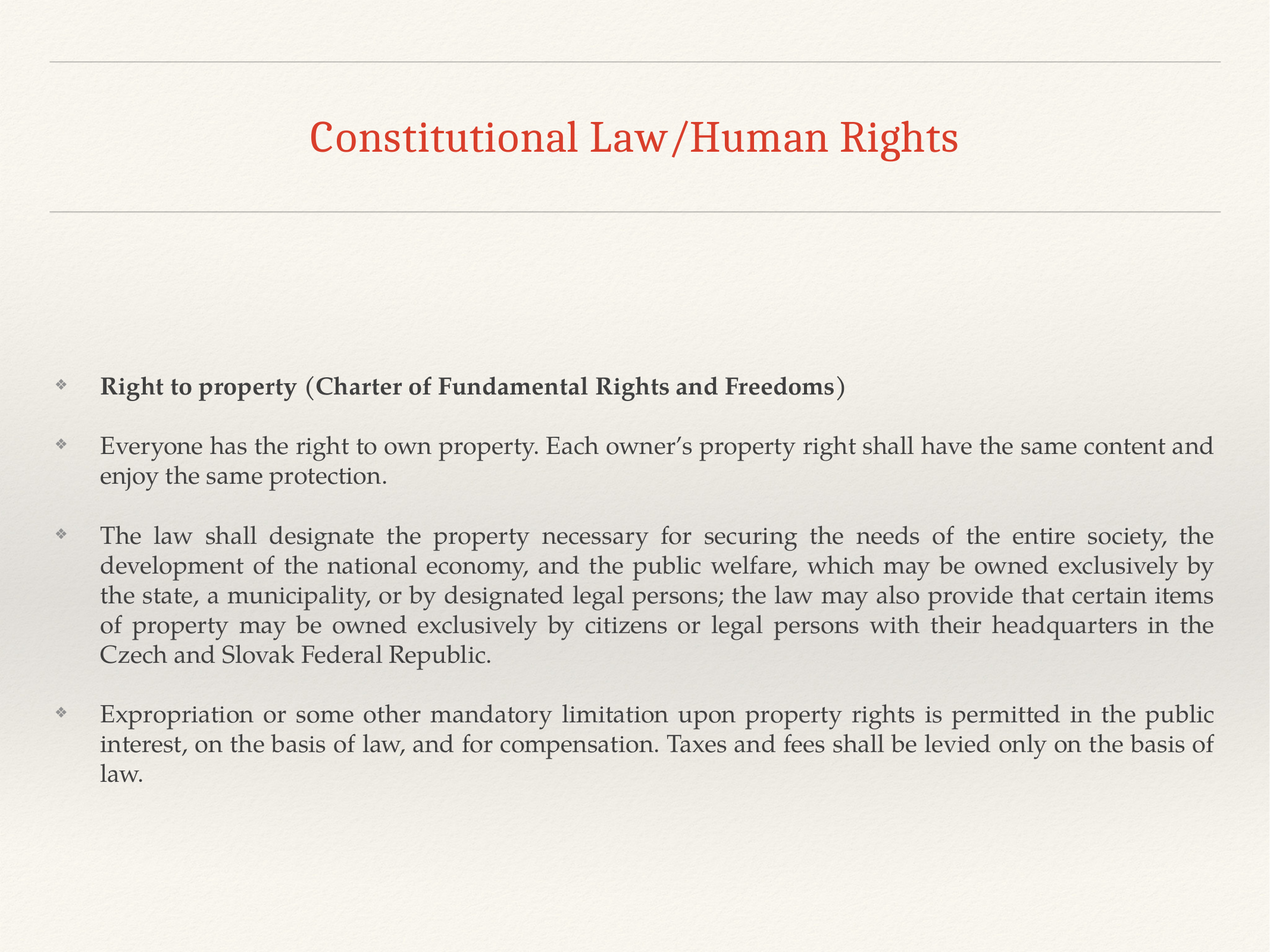

# Constitutional Law/Human Rights
Right to property (Charter of Fundamental Rights and Freedoms)
Everyone has the right to own property. Each owner’s property right shall have the same content and enjoy the same protection.
The law shall designate the property necessary for securing the needs of the entire society, the development of the national economy, and the public welfare, which may be owned exclusively by the state, a municipality, or by designated legal persons; the law may also provide that certain items of property may be owned exclusively by citizens or legal persons with their headquarters in the Czech and Slovak Federal Republic.
Expropriation or some other mandatory limitation upon property rights is permitted in the public interest, on the basis of law, and for compensation. Taxes and fees shall be levied only on the basis of law.